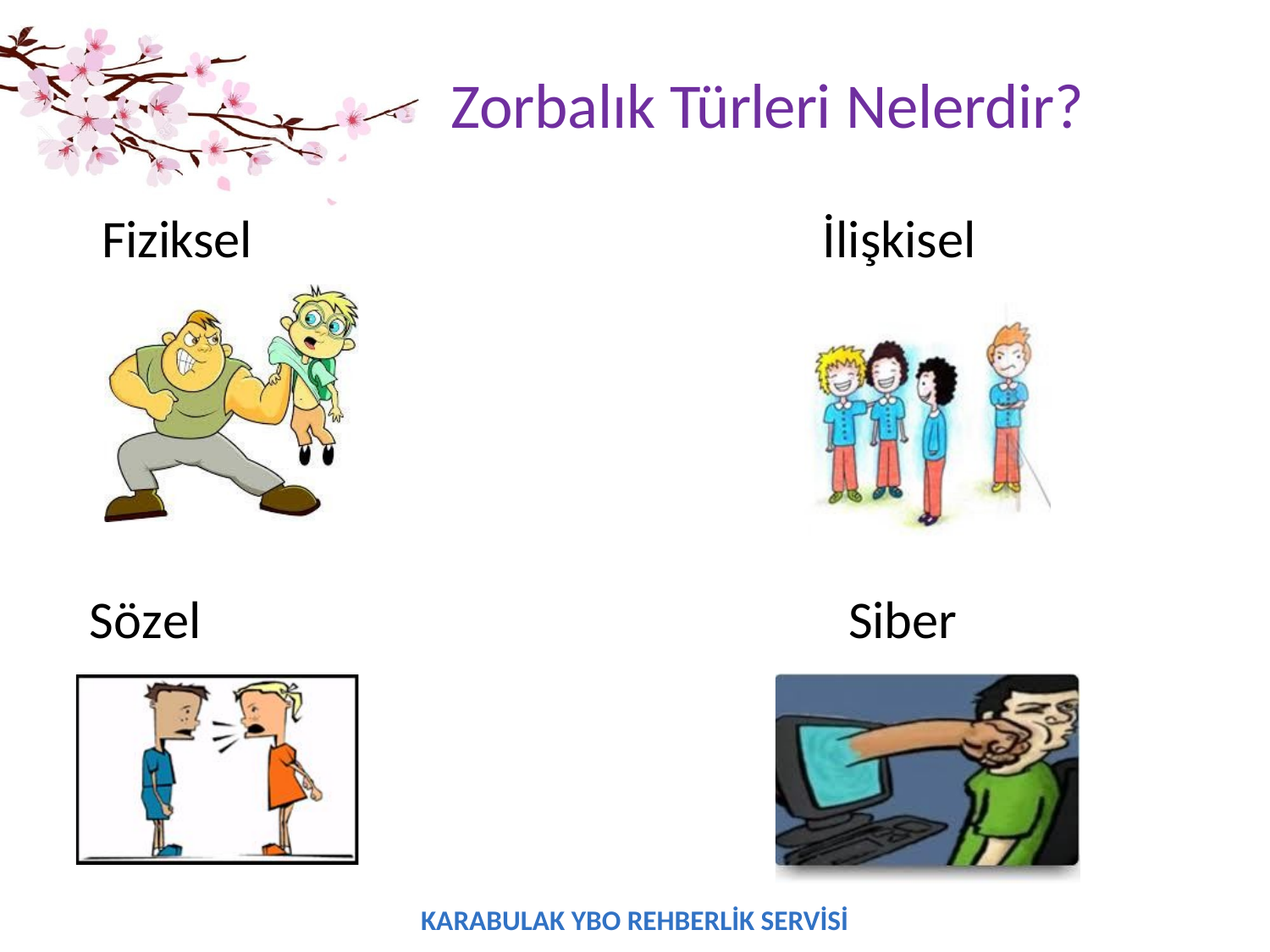

# Zorbalık Türleri Nelerdir?
Fiziksel
İlişkisel

Sözel
Siber

KARABULAK YBO REHBERLİK SERVİSİ